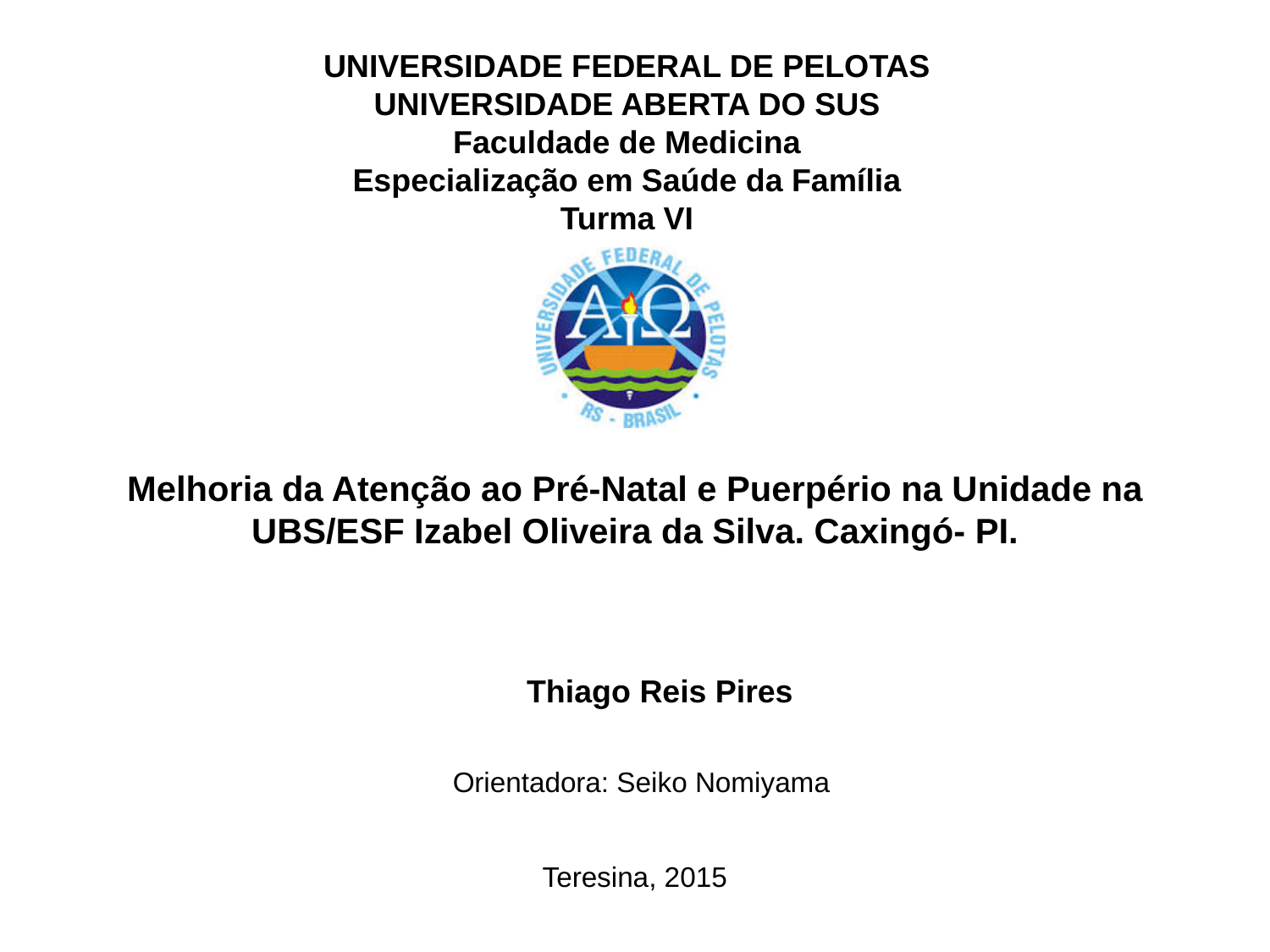

UNIVERSIDADE FEDERAL DE PELOTAS
UNIVERSIDADE ABERTA DO SUS
Faculdade de Medicina
Especialização em Saúde da Família
Turma VI

Melhoria da Atenção ao Pré-Natal e Puerpério na Unidade na UBS/ESF Izabel Oliveira da Silva. Caxingó- PI.

Thiago Reis Pires

Orientadora: Seiko Nomiyama
Teresina, 2015